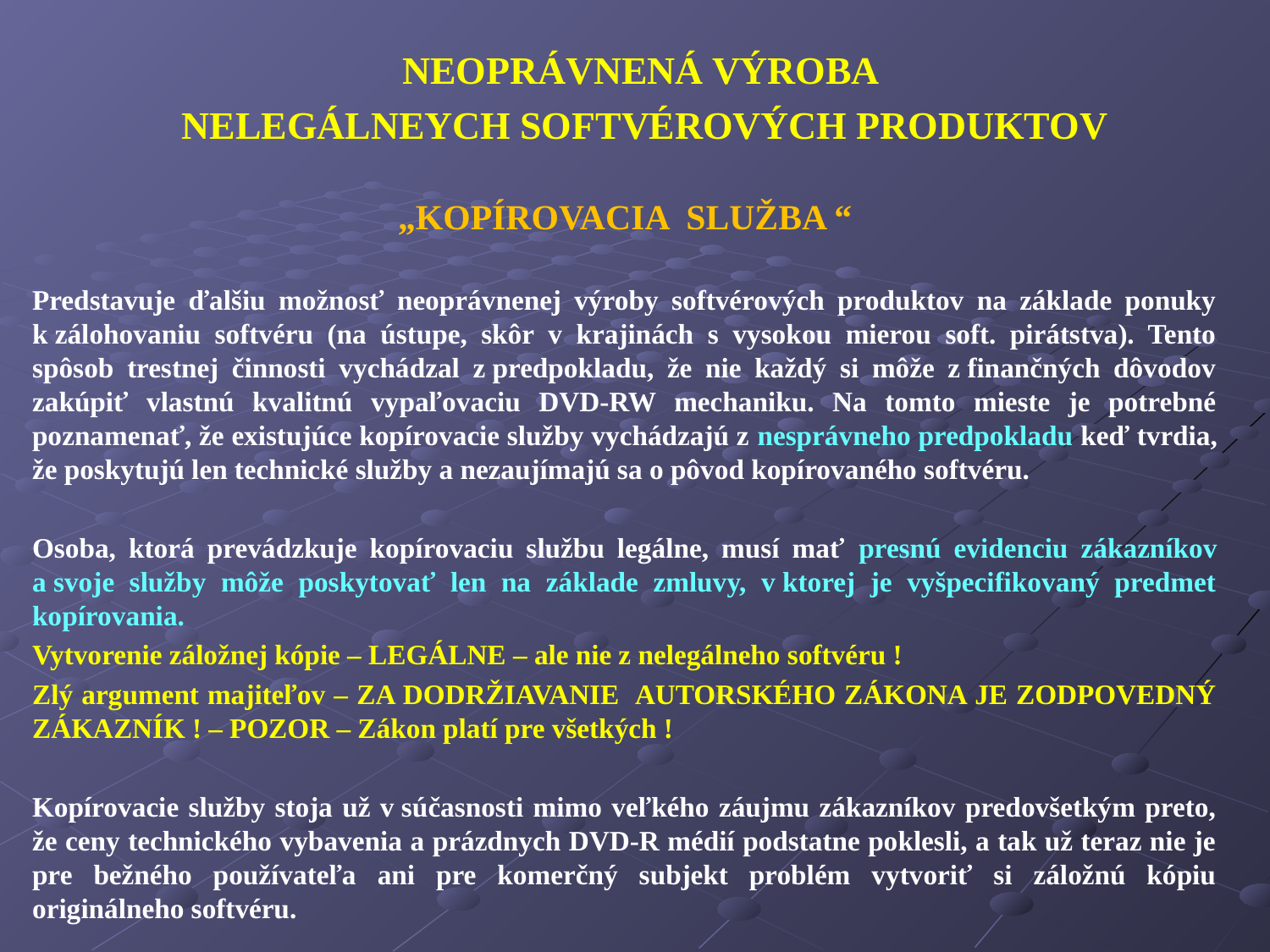

NEOPRÁVNENÁ VÝROBA
NELEGÁLNEYCH SOFTVÉROVÝCH PRODUKTOV
„KOPÍROVACIA  SLUŽBA “

Predstavuje ďalšiu možnosť neoprávnenej výroby softvérových produktov na základe ponuky k zálohovaniu softvéru (na ústupe, skôr v krajinách s vysokou mierou soft. pirátstva). Tento spôsob trestnej činnosti vychádzal z predpokladu, že nie každý si môže z finančných dôvodov zakúpiť vlastnú kvalitnú vypaľovaciu DVD-RW mechaniku. Na tomto mieste je potrebné poznamenať, že existujúce kopírovacie služby vychádzajú z nesprávneho predpokladu keď tvrdia, že poskytujú len technické služby a nezaujímajú sa o pôvod kopírovaného softvéru.

Osoba, ktorá prevádzkuje kopírovaciu službu legálne, musí mať presnú evidenciu zákazníkov a svoje služby môže poskytovať len na základe zmluvy, v ktorej je vyšpecifikovaný predmet kopírovania.
Vytvorenie záložnej kópie – LEGÁLNE – ale nie z nelegálneho softvéru !
Zlý argument majiteľov – ZA DODRŽIAVANIE  AUTORSKÉHO ZÁKONA JE ZODPOVEDNÝ ZÁKAZNÍK ! – POZOR – Zákon platí pre všetkých !

Kopírovacie služby stoja už v súčasnosti mimo veľkého záujmu zákazníkov predovšetkým preto, že ceny technického vybavenia a prázdnych DVD-R médií podstatne poklesli, a tak už teraz nie je pre bežného používateľa ani pre komerčný subjekt problém vytvoriť si záložnú kópiu originálneho softvéru.